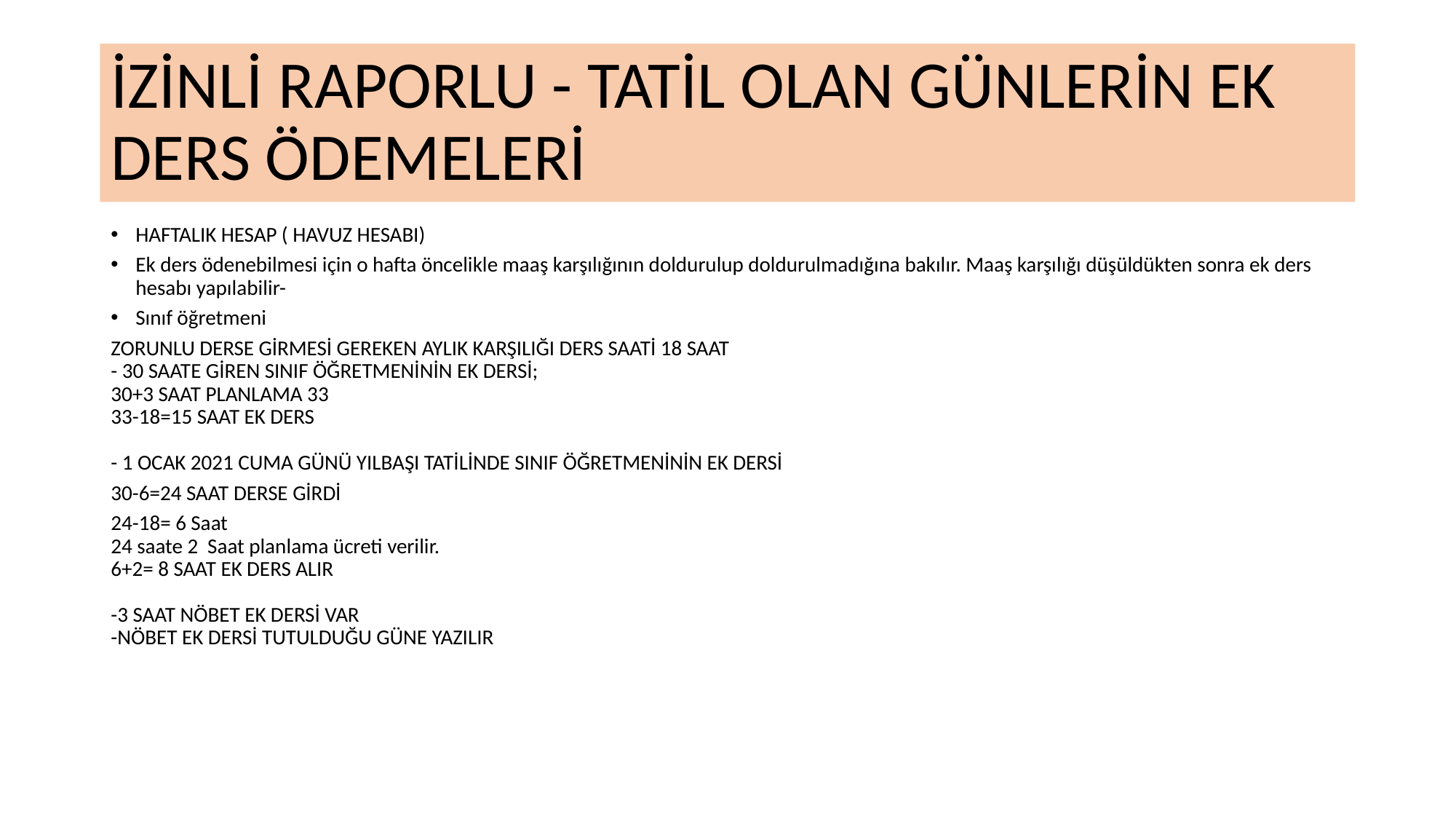

# İZİNLİ RAPORLU - TATİL OLAN GÜNLERİN EK DERS ÖDEMELERİ
HAFTALIK HESAP ( HAVUZ HESABI)
Ek ders ödenebilmesi için o hafta öncelikle maaş karşılığının doldurulup doldurulmadığına bakılır. Maaş karşılığı düşüldükten sonra ek ders hesabı yapılabilir-
Sınıf öğretmeni
ZORUNLU DERSE GİRMESİ GEREKEN AYLIK KARŞILIĞI DERS SAATİ 18 SAAT
- 30 SAATE GİREN SINIF ÖĞRETMENİNİN EK DERSİ;
30+3 SAAT PLANLAMA 33
33-18=15 SAAT EK DERS
- 1 OCAK 2021 CUMA GÜNÜ YILBAŞI TATİLİNDE SINIF ÖĞRETMENİNİN EK DERSİ
30-6=24 SAAT DERSE GİRDİ
24-18= 6 Saat
24 saate 2  Saat planlama ücreti verilir.
6+2= 8 SAAT EK DERS ALIR
-3 SAAT NÖBET EK DERSİ VAR
-NÖBET EK DERSİ TUTULDUĞU GÜNE YAZILIR